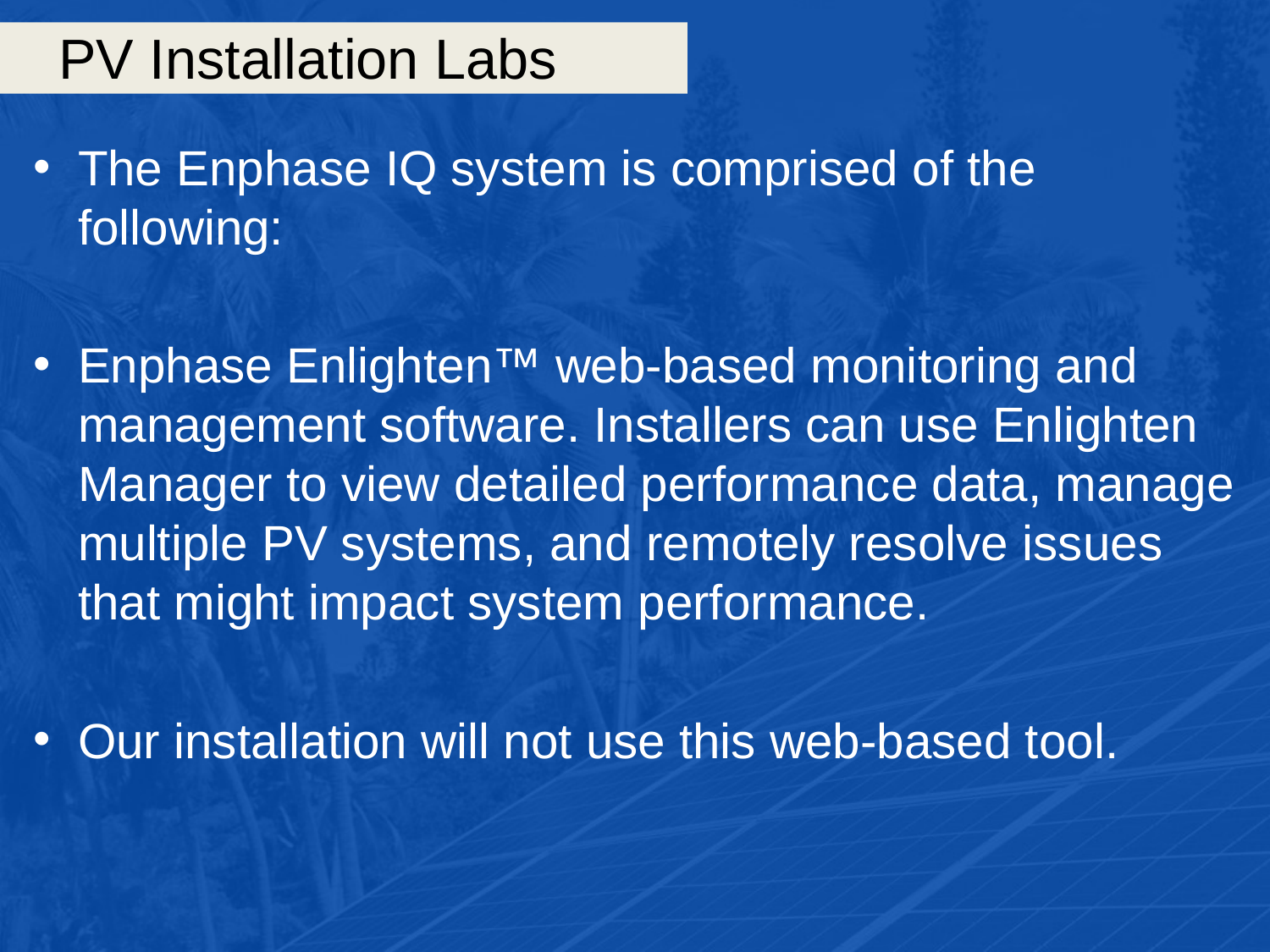

# PV Installation Labs
The Enphase IQ system is comprised of the following:

Enphase Enlighten™ web-based monitoring and management software. Installers can use Enlighten Manager to view detailed performance data, manage multiple PV systems, and remotely resolve issues that might impact system performance.

Our installation will not use this web-based tool.